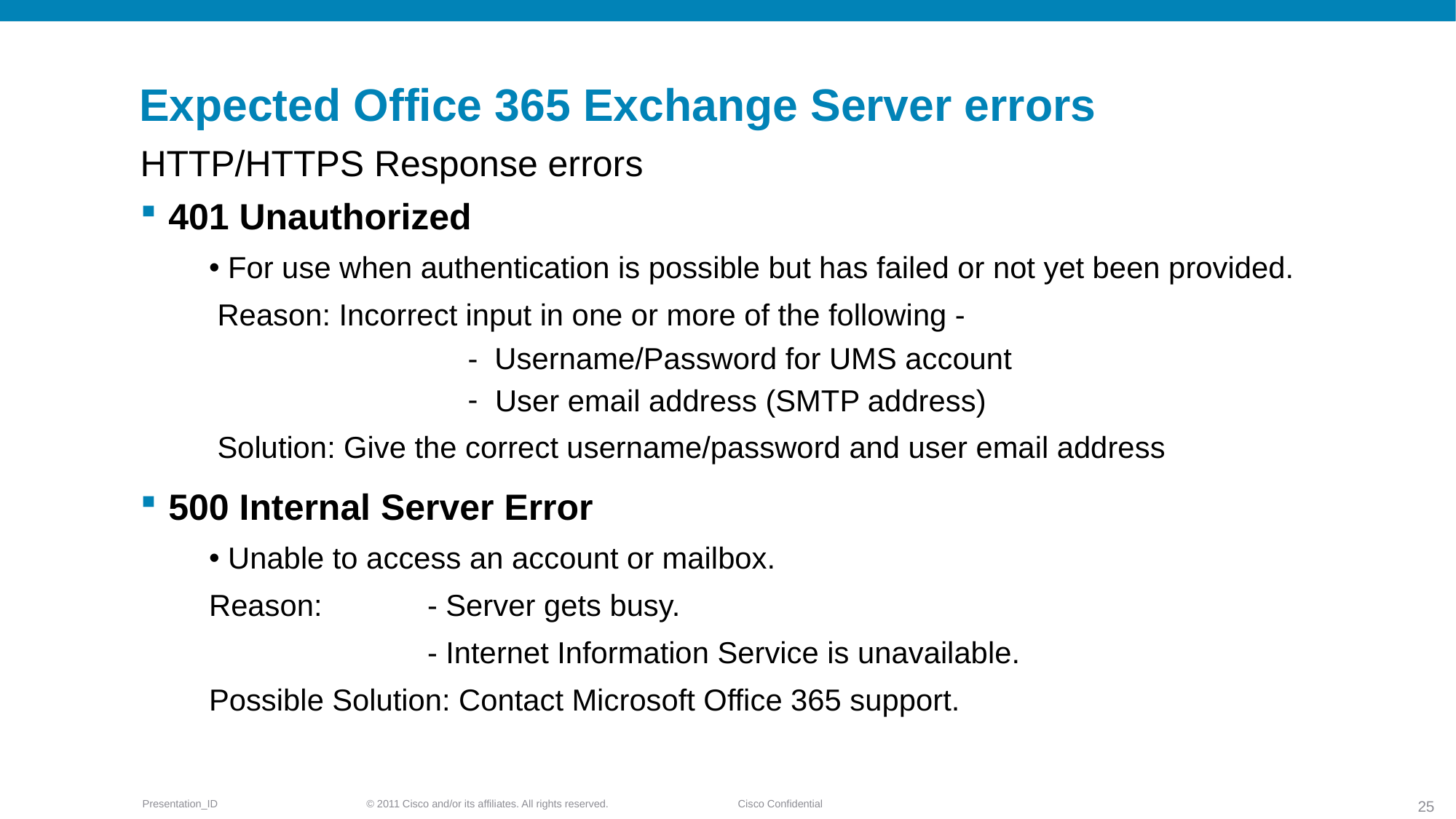

# Expected Office 365 Exchange Server errors
HTTP/HTTPS Response errors
401 Unauthorized
 For use when authentication is possible but has failed or not yet been provided.
 Reason: Incorrect input in one or more of the following -
-  Username/Password for UMS account
User email address (SMTP address)
 Solution: Give the correct username/password and user email address
500 Internal Server Error
 Unable to access an account or mailbox.
Reason: 	- Server gets busy.
		- Internet Information Service is unavailable.
Possible Solution: Contact Microsoft Office 365 support.